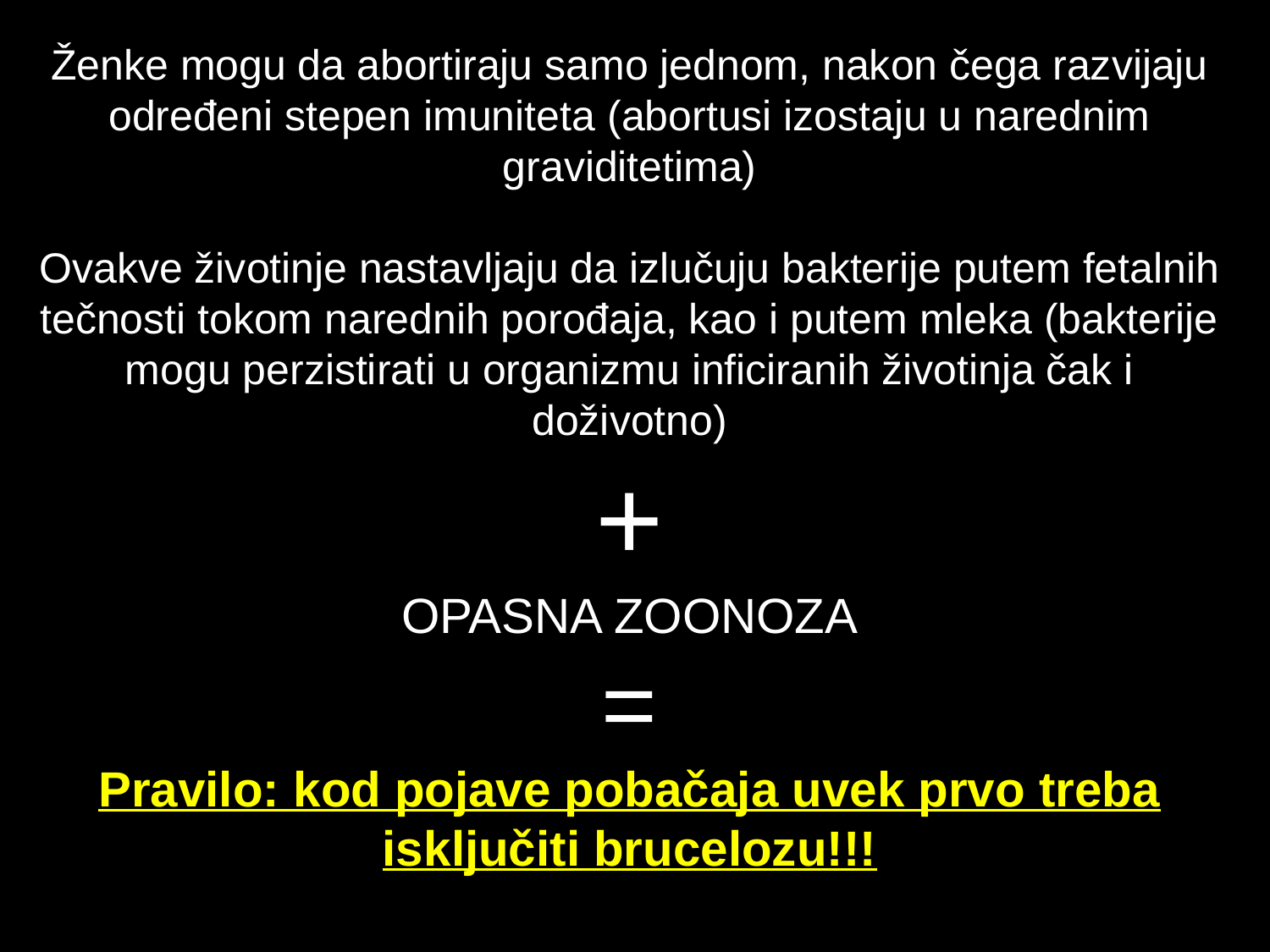

Ženke mogu da abortiraju samo jednom, nakon čega razvijaju određeni stepen imuniteta (abortusi izostaju u narednim graviditetima)

Ovakve životinje nastavljaju da izlučuju bakterije putem fetalnih tečnosti tokom narednih porođaja, kao i putem mleka (bakterije mogu perzistirati u organizmu inficiranih životinja čak i doživotno)
+
OPASNA ZOONOZA
=
Pravilo: kod pojave pobačaja uvek prvo treba isključiti brucelozu!!!